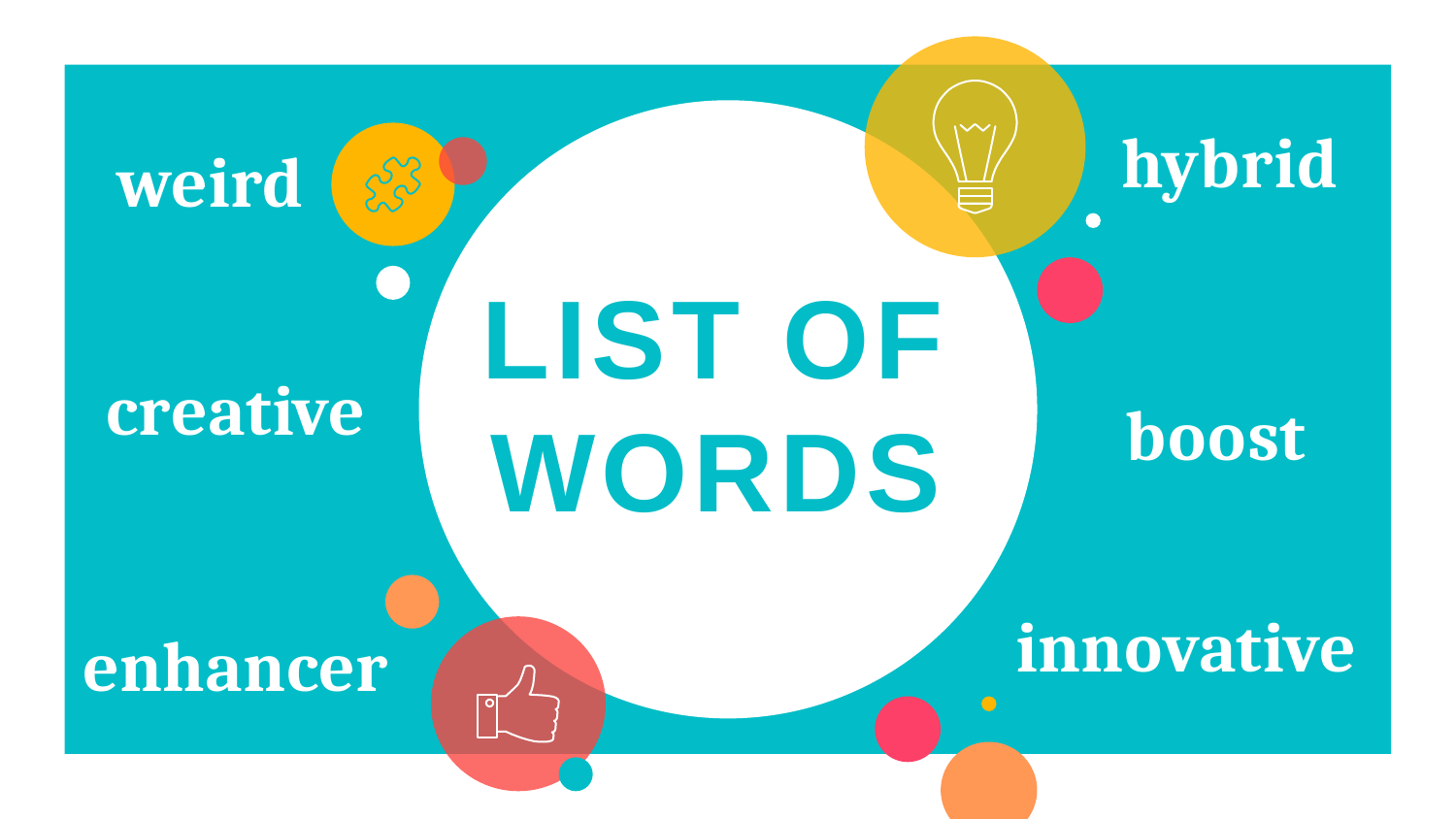

hybrid
weird
# LIST OF WORDS
creative
boost
innovative
enhancer